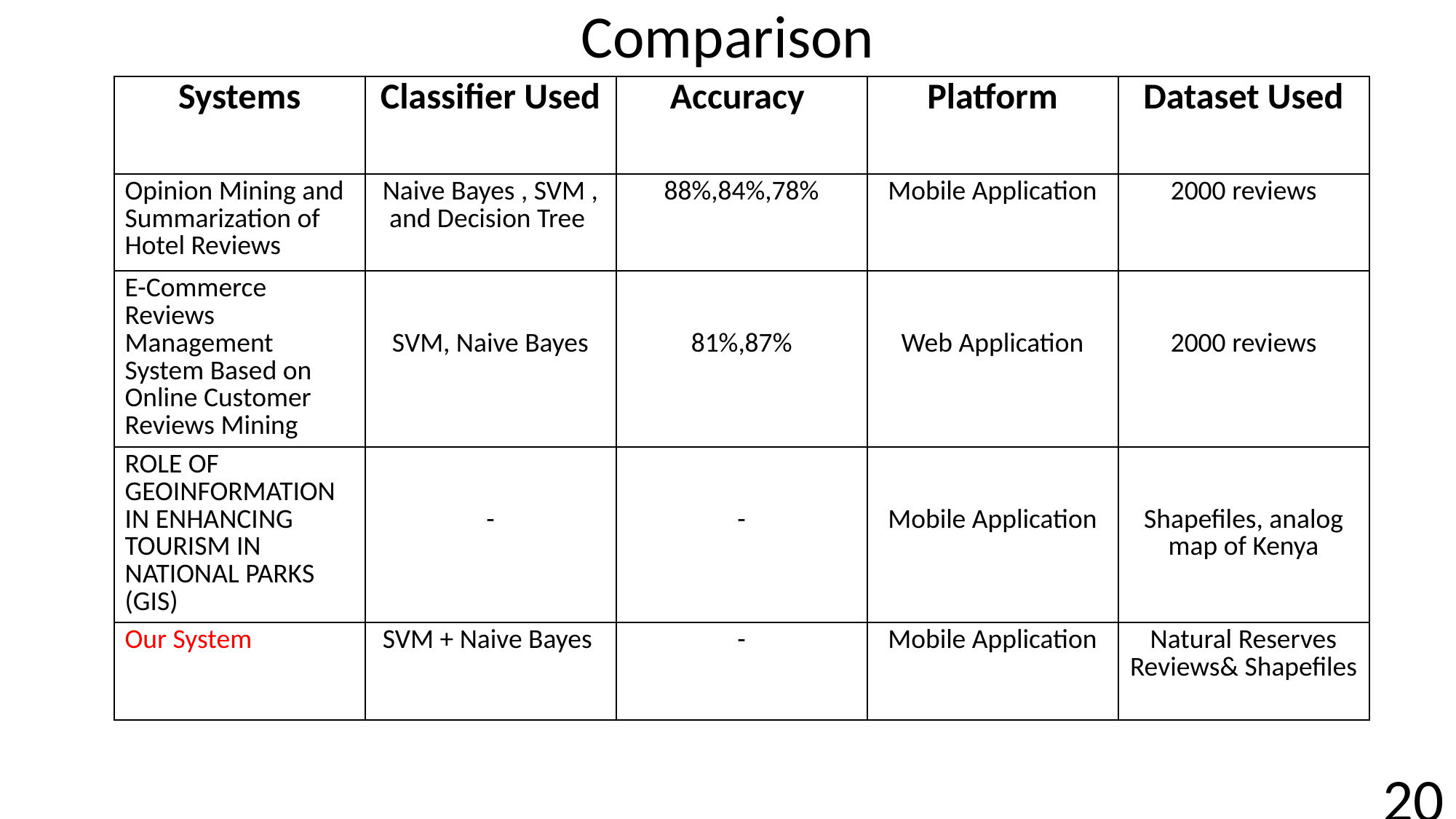

# Comparison
| Systems | Classifier Used | Accuracy | Platform | Dataset Used |
| --- | --- | --- | --- | --- |
| Opinion Mining and Summarization of Hotel Reviews | Naive Bayes , SVM , and Decision Tree | 88%,84%,78% | Mobile Application | 2000 reviews |
| E-Commerce Reviews Management System Based on Online Customer Reviews Mining | SVM, Naive Bayes | 81%,87% | Web Application | 2000 reviews |
| ROLE OF GEOINFORMATION IN ENHANCING TOURISM IN NATIONAL PARKS (GIS) | - | - | Mobile Application | Shapefiles, analog map of Kenya |
| Our System | SVM + Naive Bayes | - | Mobile Application | Natural Reserves Reviews& Shapefiles |
20